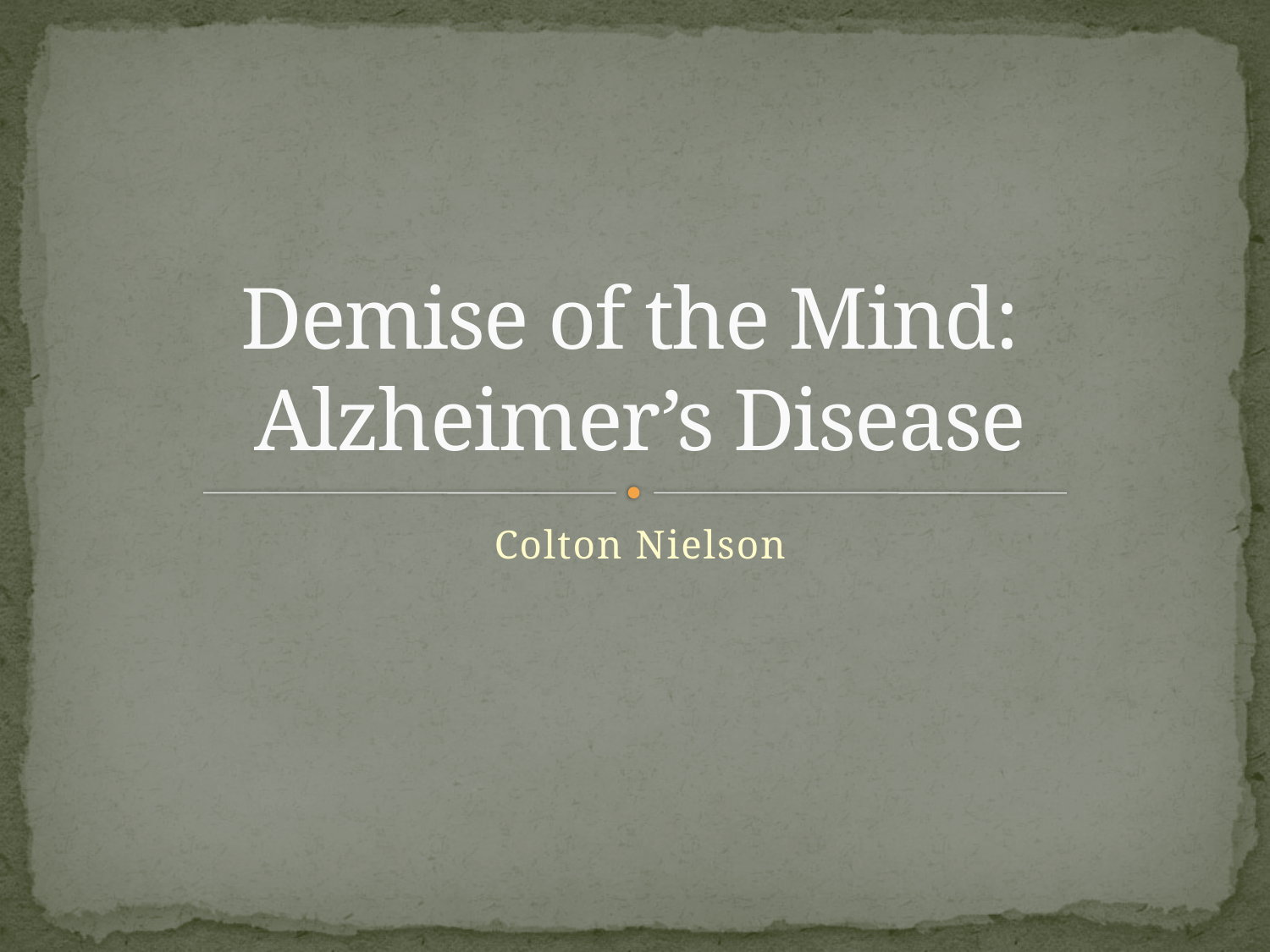

# Demise of the Mind: Alzheimer’s Disease
Colton Nielson